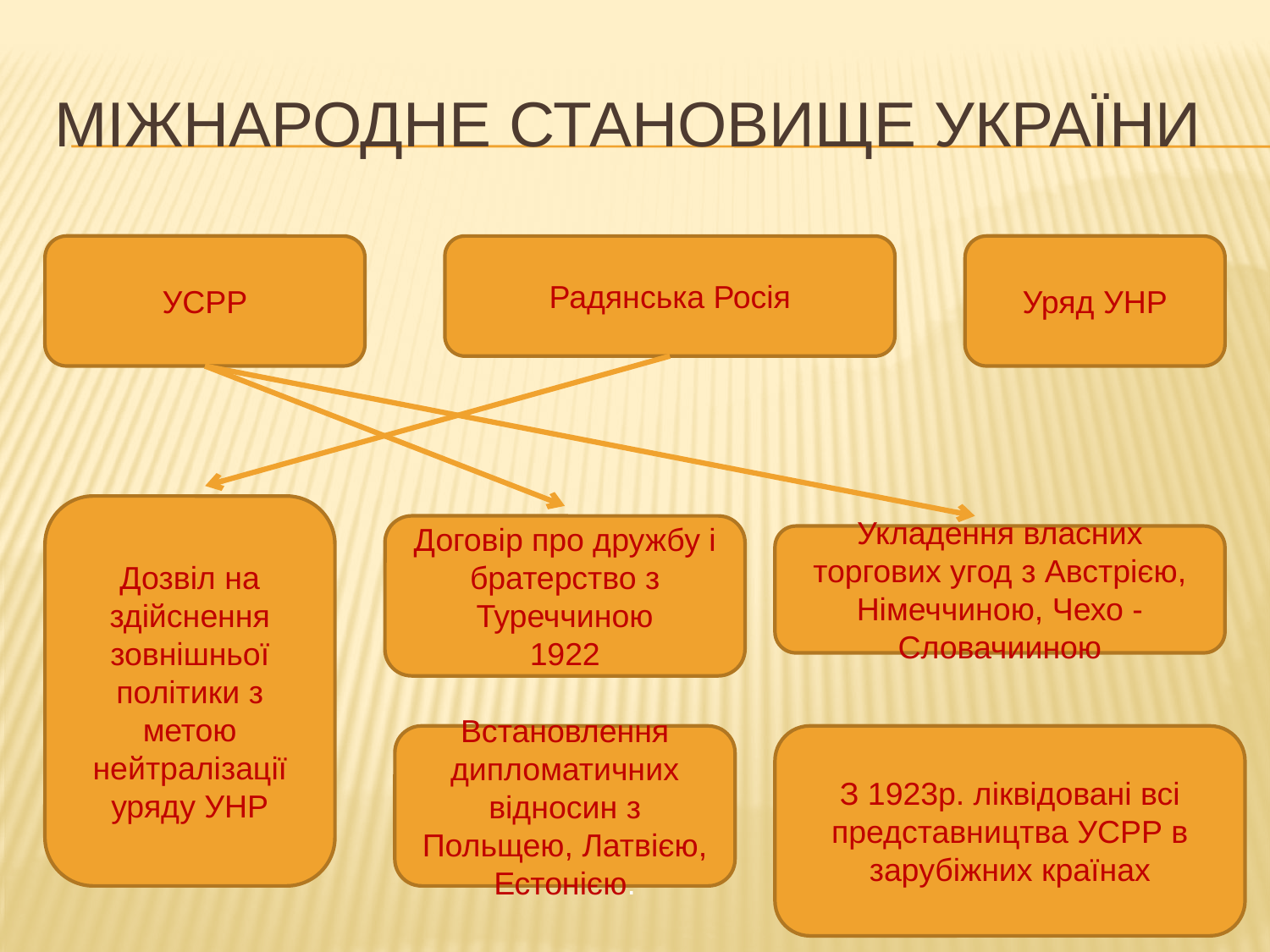

# Міжнародне становище України
УСРР
Радянська Росія
Уряд УНР
Дозвіл на здійснення зовнішньої політики з метою нейтралізації уряду УНР
Договір про дружбу і братерство з Туреччиною
1922
Укладення власних торгових угод з Австрією, Німеччиною, Чехо - Словачииною
Встановлення дипломатичних відносин з Польщею, Латвією, Естонією.
З 1923р. ліквідовані всі представництва УСРР в зарубіжних країнах